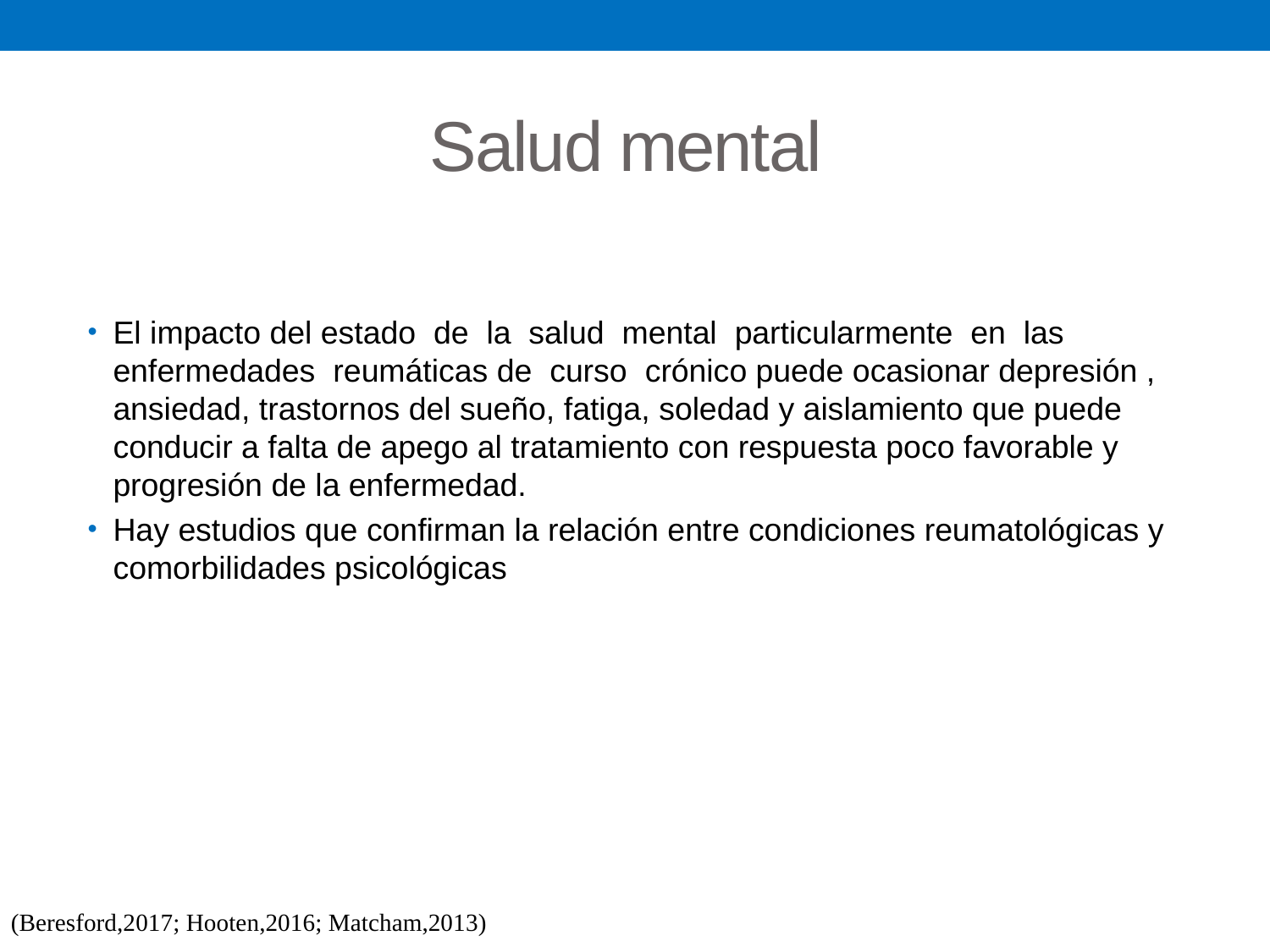

# Salud mental
El impacto del estado  de  la  salud  mental  particularmente  en  las  enfermedades  reumáticas de  curso  crónico puede ocasionar depresión , ansiedad, trastornos del sueño, fatiga, soledad y aislamiento que puede conducir a falta de apego al tratamiento con respuesta poco favorable y progresión de la enfermedad.
Hay estudios que confirman la relación entre condiciones reumatológicas y comorbilidades psicológicas

(Beresford,2017; Hooten,2016; Matcham,2013)